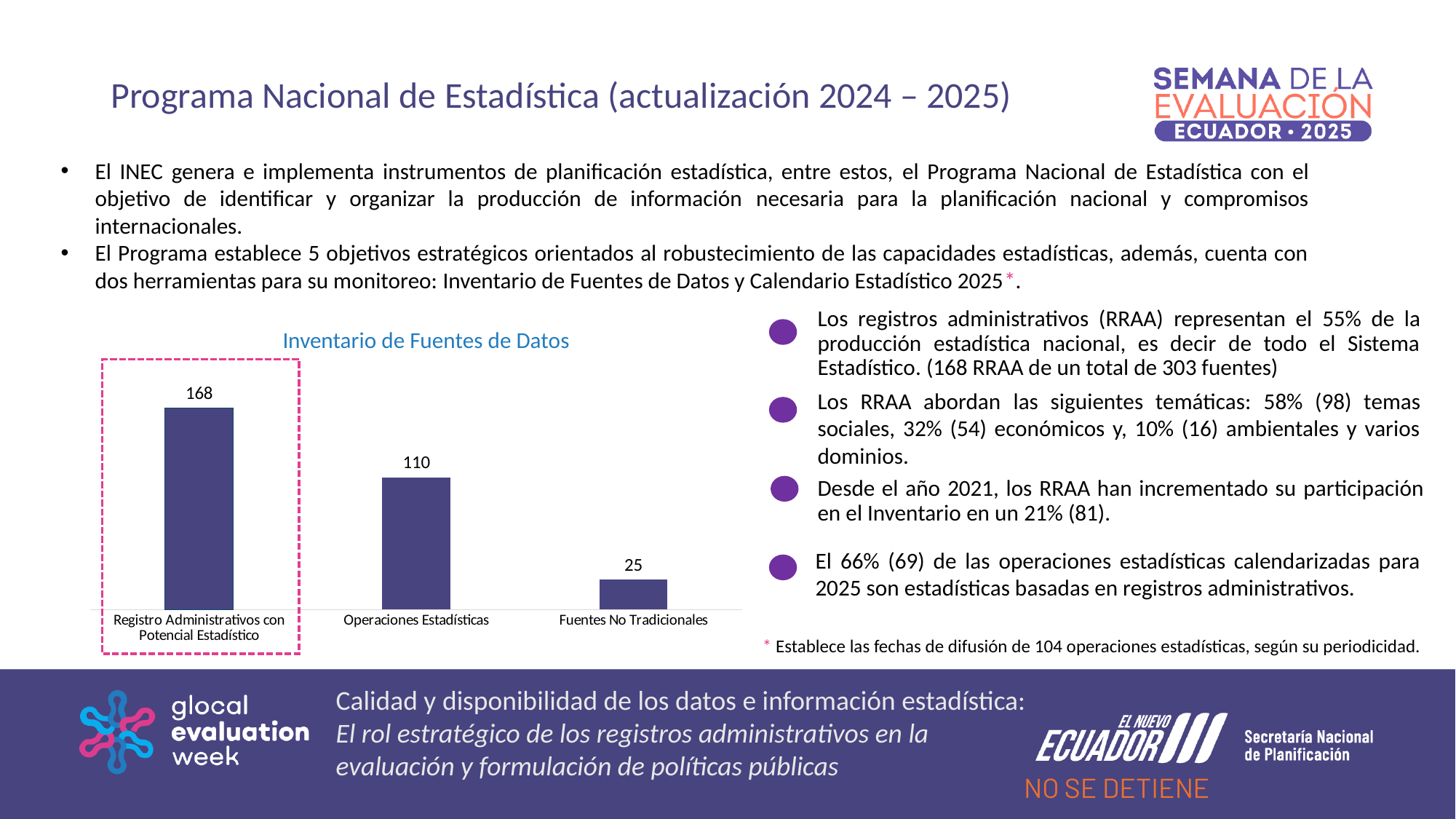

# Programa Nacional de Estadística (actualización 2024 – 2025)
El INEC genera e implementa instrumentos de planificación estadística, entre estos, el Programa Nacional de Estadística con el objetivo de identificar y organizar la producción de información necesaria para la planificación nacional y compromisos internacionales.
El Programa establece 5 objetivos estratégicos orientados al robustecimiento de las capacidades estadísticas, además, cuenta con dos herramientas para su monitoreo: Inventario de Fuentes de Datos y Calendario Estadístico 2025*.
Los registros administrativos (RRAA) representan el 55% de la producción estadística nacional, es decir de todo el Sistema Estadístico. (168 RRAA de un total de 303 fuentes)

Los RRAA abordan las siguientes temáticas: 58% (98) temas sociales, 32% (54) económicos y, 10% (16) ambientales y varios dominios.

Desde el año 2021, los RRAA han incrementado su participación en el Inventario en un 21% (81).

El 66% (69) de las operaciones estadísticas calendarizadas para 2025 son estadísticas basadas en registros administrativos.

Inventario de Fuentes de Datos

### Chart

| Category |  |
|---|---|
| Registro Administrativos con Potencial Estadístico | 168.0 |
| Operaciones Estadísticas | 110.0 |
| Fuentes No Tradicionales | 25.0 |
* Establece las fechas de difusión de 104 operaciones estadísticas, según su periodicidad.